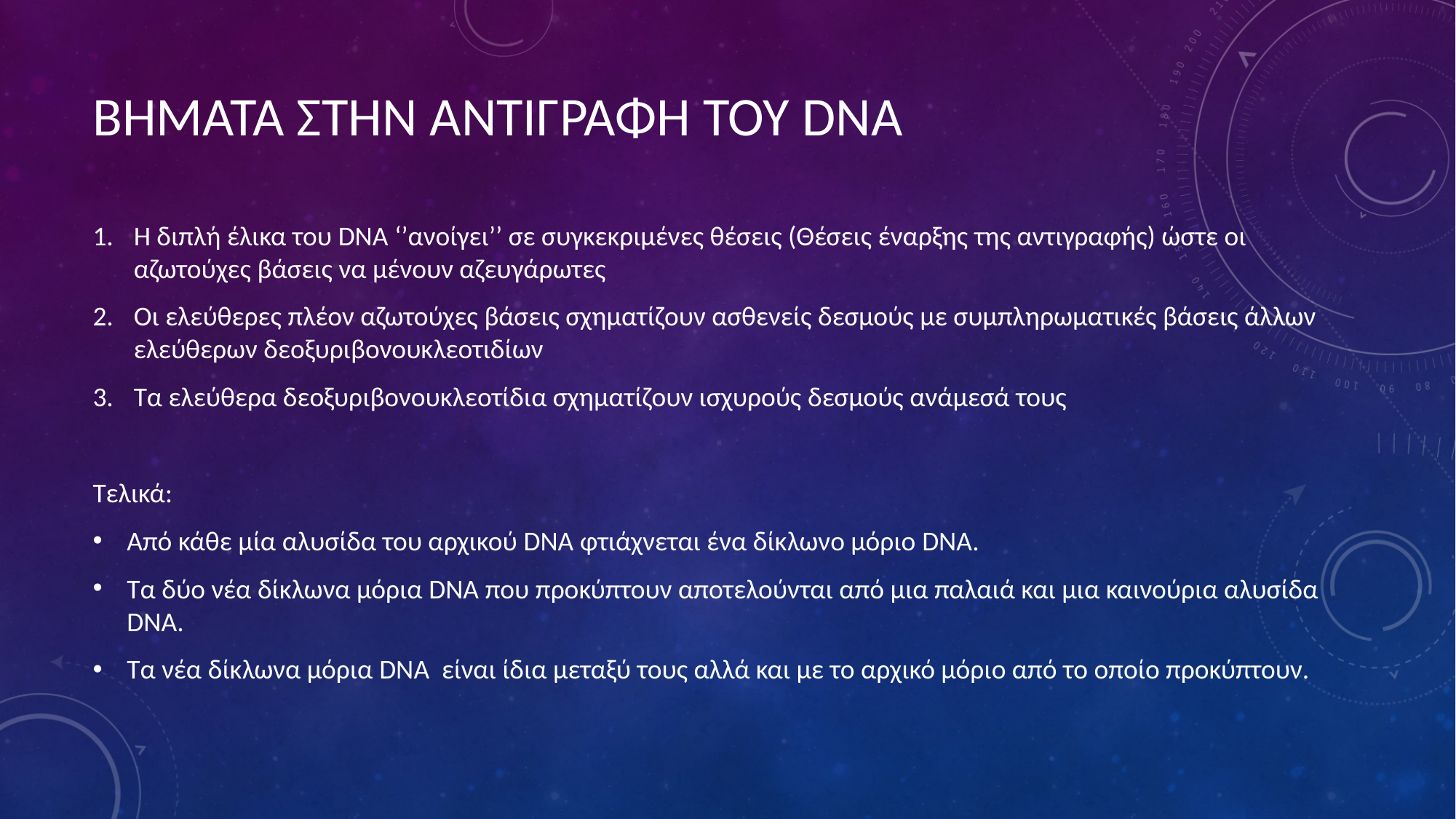

# ΒΗΜΑΤΑ στην ΑΝΤΙΓΡΑΦΗ του DNA
Η διπλή έλικα του DNA ‘’ανοίγει’’ σε συγκεκριμένες θέσεις (Θέσεις έναρξης της αντιγραφής) ώστε οι αζωτούχες βάσεις να μένουν αζευγάρωτες
Οι ελεύθερες πλέον αζωτούχες βάσεις σχηματίζουν ασθενείς δεσμούς με συμπληρωματικές βάσεις άλλων ελεύθερων δεοξυριβονουκλεοτιδίων
Τα ελεύθερα δεοξυριβονουκλεοτίδια σχηματίζουν ισχυρούς δεσμούς ανάμεσά τους

Τελικά:
Aπό κάθε μία αλυσίδα του αρχικού DNA φτιάχνεται ένα δίκλωνο μόριο DNA.
Τα δύο νέα δίκλωνα μόρια DNA που προκύπτουν αποτελούνται από μια παλαιά και μια καινούρια αλυσίδα DNA.
Τα νέα δίκλωνα μόρια DNA  είναι ίδια μεταξύ τους αλλά και με το αρχικό μόριο από το οποίο προκύπτουν.